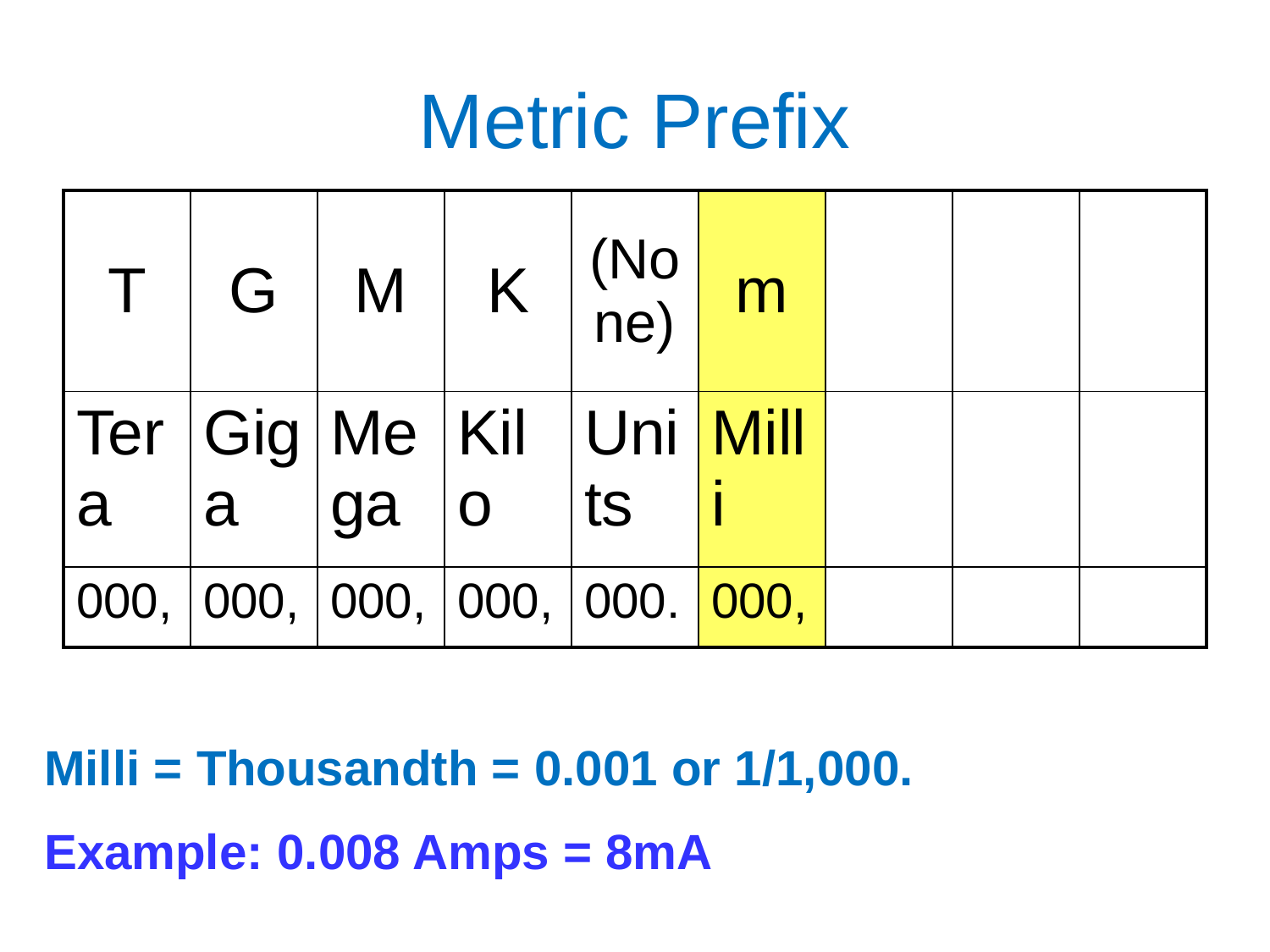

# Metric Prefix
| T | G | M | K | (None) | m |  |  |  |
| --- | --- | --- | --- | --- | --- | --- | --- | --- |
| Tera | Giga | Mega | Kilo | Units | Milli |  |  |  |
| 000, | 000, | 000, | 000, | 000. | 000, |  |  |  |
Milli = Thousandth = 0.001 or 1/1,000.
Example: 0.008 Amps = 8mA